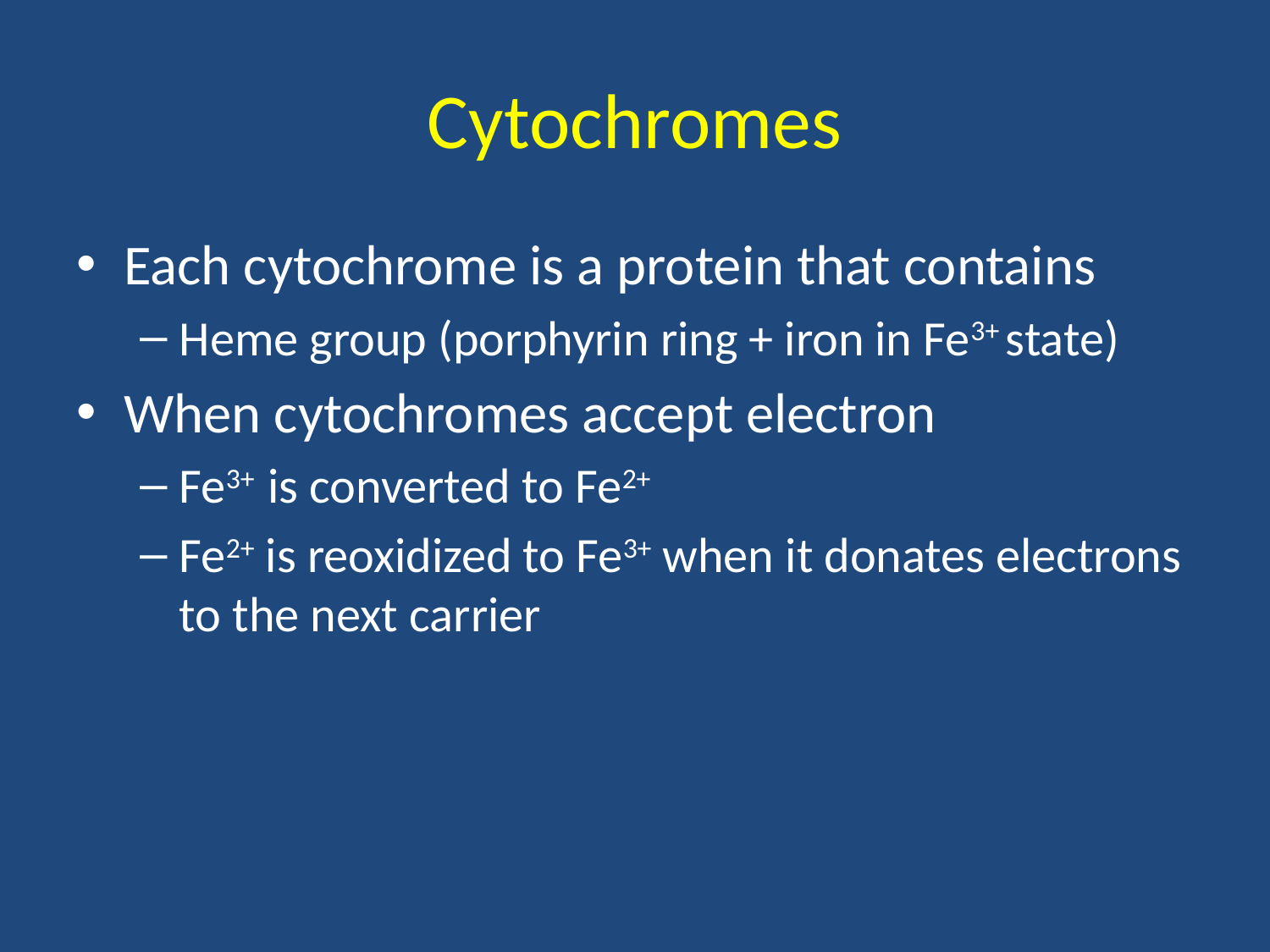

# Cytochromes
Each cytochrome is a protein that contains
Heme group (porphyrin ring + iron in Fe3+ state)
When cytochromes accept electron
Fe3+  is converted to Fe2+
Fe2+ is reoxidized to Fe3+ when it donates electrons to the next carrier